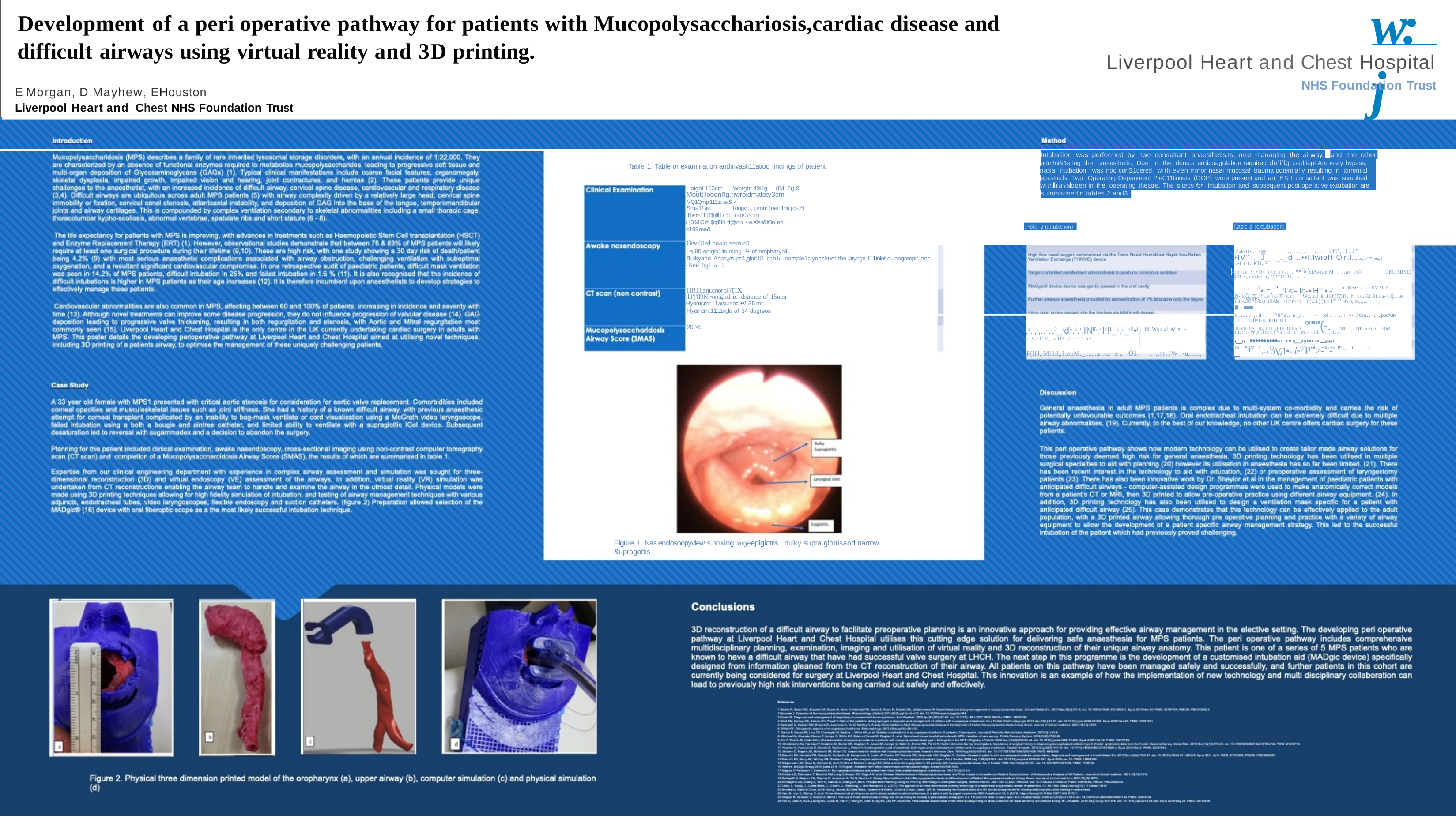

w: j
Development of a peri operative pathway for patients with Mucopolysacchariosis,cardiac disease and difficult airways using virtual reality and 3D printing.
Liverpool Heart and Chest Hospital
NHS Foundation Trust

E Morgan, D Mayhew, EHouston
Liverpool Heart and Chest NHS Foundation Trust
tntuba1ion was performed by two consultant anaesthetls.ts, one managing the airway,

and the other
adm!ni&1erlng the  ansesthetic. Due to the dens.a arrticoagulabon required du'i'lg catdliopLAmonary bypass,

Tabfe 1, Table or examination andinvasti11atioo findings ol patient
nasal ntubation was noc conS1dered. with even minor nasal mucosa! trauma potemia!!y resulting in torremial

epcstruds. Two Operating Oepanment PreC11tioners (OOP) were present and an ENT consultant was scrubbed

withtraysopen in the operating theatre. The s.teps for intubation and subsequent post opera;lve extubation are

Hoighl 153cm  Wotght 49Kg  8MI 2(),9 Moutt'Iooenl'lg.riwroidmatoty3cm MQ1Qmpi111gr.iel$ 4
summarisedin tables 2 and3.

Sma11)tlw	1ongvc,, prom1nen1inQ<$0f'l
Thyr<11T1$nlill c:i noe3<:m
(;0MC# $opl114 tl@on • e.Xlen&IOn eo <199ree&
T•blo 2 (intub:t!ion)
T.ablc 3 (cxtubabon)
Oevi81ed neaal septun1
La,90 epiglo1!is ming ½ of oropharynll..
Bulkyand Aopp,ysupn1,glott1S btolo comple1clyobslruet the larynge.111inlet di.longrespir.,tion
{See ftgi..o 1)
l'ahtll• .. •••	..,...._............lft',.111"
HV"-,_J_,._._d-.,••l.lwioft-O:n.l....to,lo>"'°po,,1-
c•l.l-f>Pfl>•

-eoi.c,;,•Ot'I111(1-. , ••'«'oiAwnJe M ...,.av 16'/.	11K(lnj111Y10

101.c,;,,Ot'eInf I,) OlO'1111•  --

,.,...,..._.u..•,._,...•_.,l..<, ld-•,H.,.•,-,.,_o.. llonl• oul-llV'\IIY,.....,,.  •<....twyl<I
·-
Hi!11ant.cnorbl)TIX, llll')'fl9Nl•opiglo1!ic dstiinoe of 15mm Hyomcmt:11aisuinoc et 35rm,
Hyorncmt:1111nglo of 34 dogreos

N•l!eG.. t;l'f'JoflOlt-lCII  Wto:tul 8 10h]l,)fl. N us,,H2'.311ia«>ll... Je

lllt•-.:IO"'1111(111IIAle Ill'r•tt ,((11)(tlH"'°' •f'l(lo,,o:,.,..,  ,	.. .

,s.,,.,..1..,0_1d'«.1.•,INll\I>Io!1_1,1_•!!•I.. INI Wodul Wm-cl•,U!V,jall•cl--11b•
F(IIJ,:Mf'l:I,,1,ouM._....,,.,hJ,.«i,,J.. tll , oi.- ...,,(ItIW •u,....,.,
... 11)(..0.....
s,,.,.. ..,.d-  "9"n...d _c..	-· loll n .... II><70m..-.,....poo'MH
"'i""""l.ll•t-p,ant'OI
r,,enoofliloN °"'"''(-.	Nfl  ..:m1-m•tO....ow
.......... ..,_.,....._,,,,.'"
26,'45
fG•lll«IP•
ll)/lf'I
in,:t,-WpHQn(•11o 1',m,-111,...,..i,.-
,_,,_
...,

P">-"-'
.......... .,. w,d oV,1•-ell""
Nd! ll<tN -1 ,r11..,..,...i ly-..0 •td It. P"I_. t.......,t.t .........
Figure 1. Nas.enclosoopyview s.nowing largeepiglottis., bulky supra glottisand narrow &upragottis